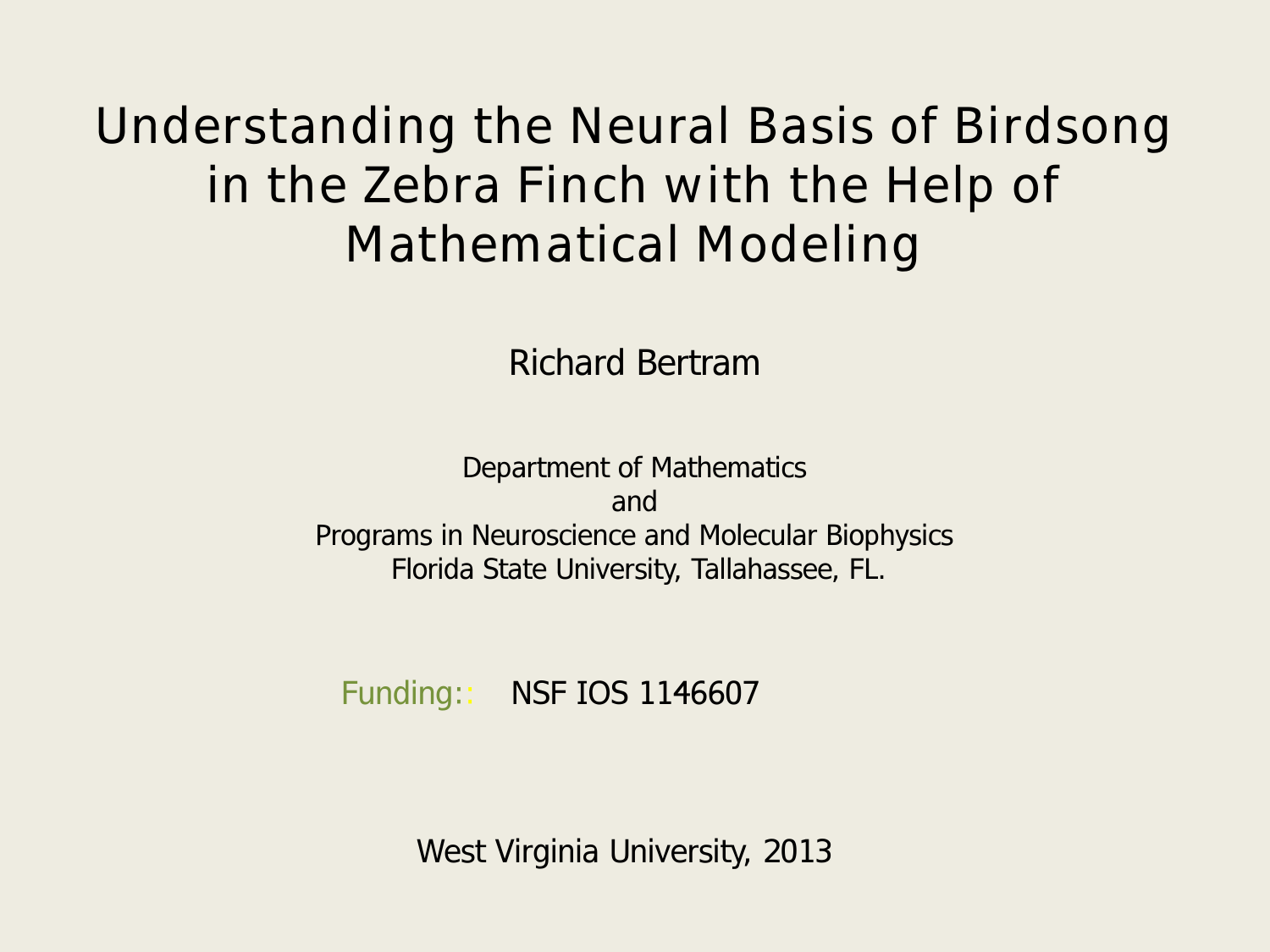

# Understanding the Neural Basis of Birdsong in the Zebra Finch with the Help of Mathematical Modeling Richard Bertram Department of Mathematics and Programs in Neuroscience and Molecular Biophysics Florida State University, Tallahassee, FL.
Funding::
NSF IOS 1146607
West Virginia University, 2013